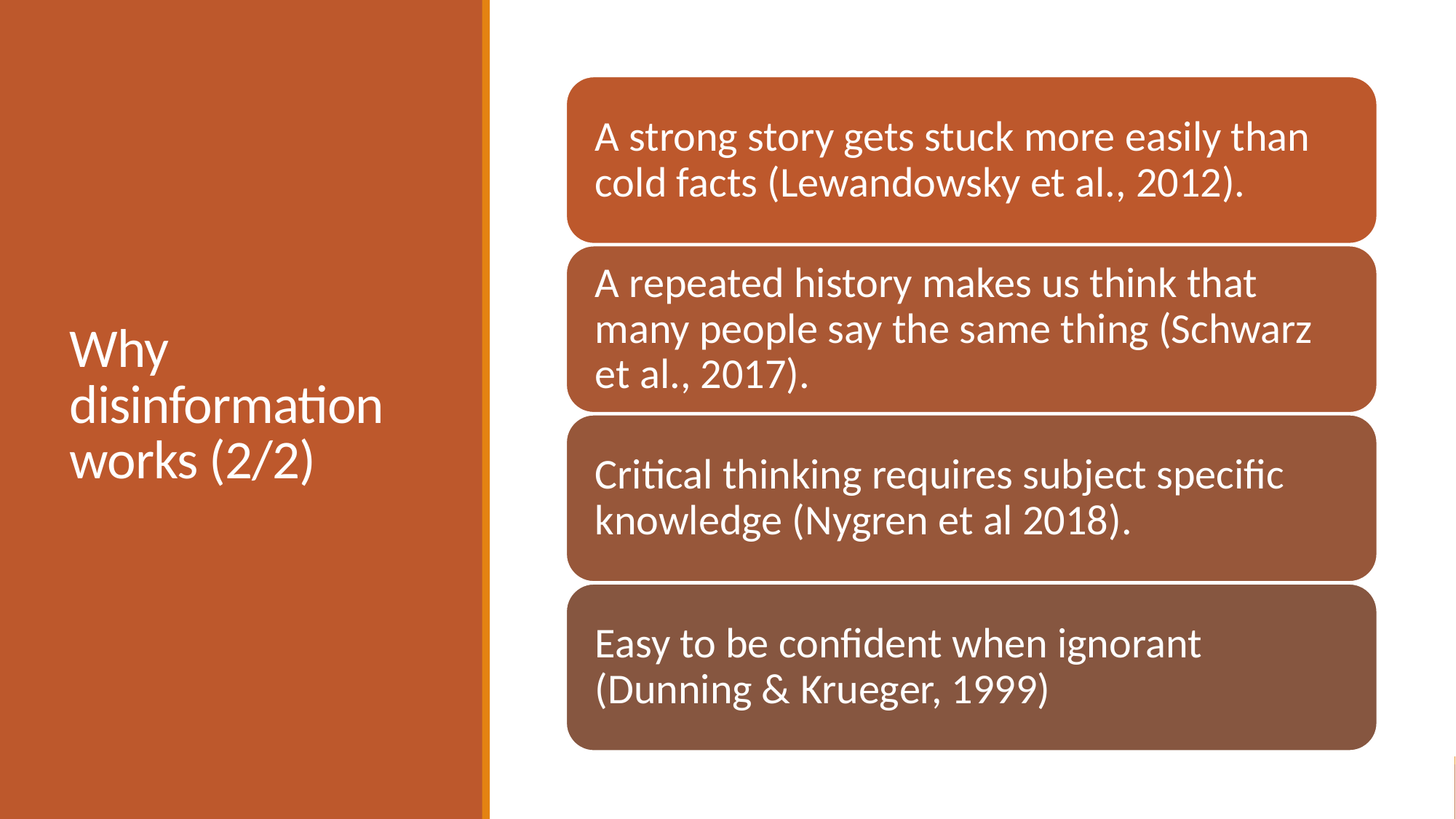

# Why disinformation works (2/2)
A strong story gets stuck more easily than cold facts (Lewandowsky et al., 2012).
A repeated history makes us think that many people say the same thing (Schwarz et al., 2017).
Critical thinking requires subject specific knowledge (Nygren et al 2018).
Easy to be confident when ignorant (Dunning & Krueger, 1999)